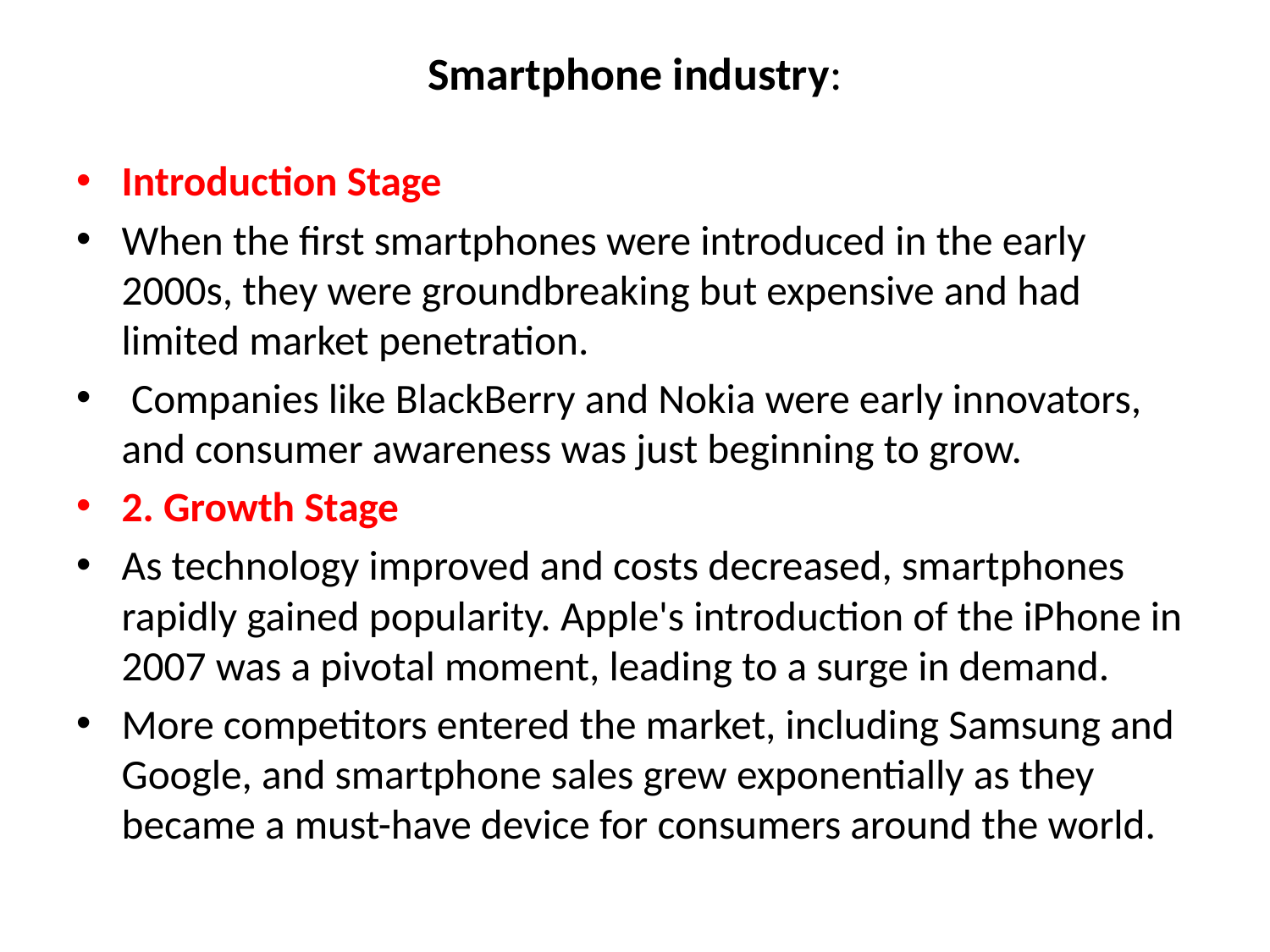

# Smartphone industry:
Introduction Stage
When the first smartphones were introduced in the early 2000s, they were groundbreaking but expensive and had limited market penetration.
 Companies like BlackBerry and Nokia were early innovators, and consumer awareness was just beginning to grow.
2. Growth Stage
As technology improved and costs decreased, smartphones rapidly gained popularity. Apple's introduction of the iPhone in 2007 was a pivotal moment, leading to a surge in demand.
More competitors entered the market, including Samsung and Google, and smartphone sales grew exponentially as they became a must-have device for consumers around the world.